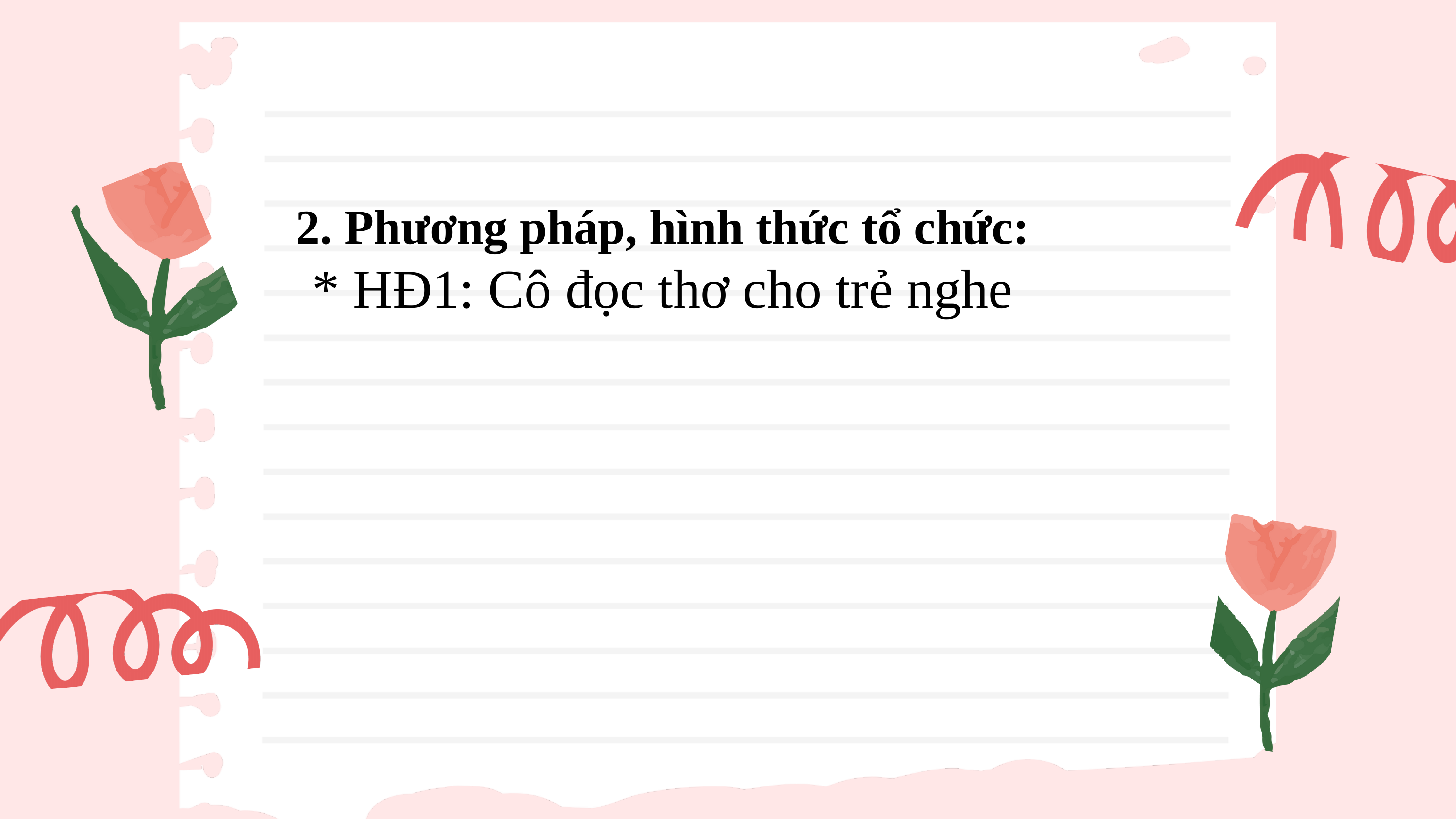

# 2. Phương pháp, hình thức tổ chức: * HĐ1: Cô đọc thơ cho trẻ nghe